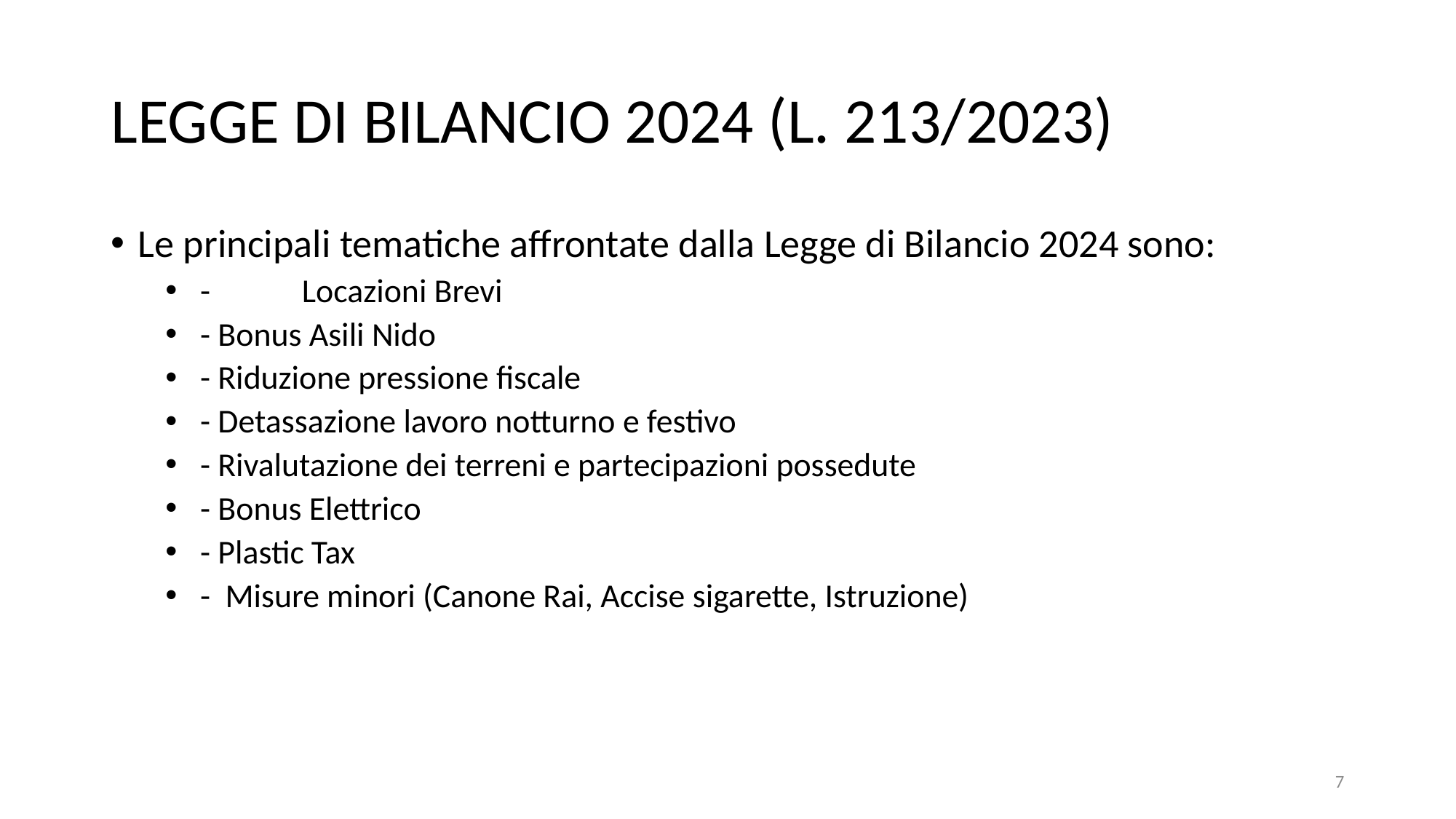

# LEGGE DI BILANCIO 2024 (L. 213/2023)
Le principali tematiche affrontate dalla Legge di Bilancio 2024 sono:
 -	Locazioni Brevi
 - Bonus Asili Nido
 - Riduzione pressione fiscale
 - Detassazione lavoro notturno e festivo
 - Rivalutazione dei terreni e partecipazioni possedute
 - Bonus Elettrico
 - Plastic Tax
 -  Misure minori (Canone Rai, Accise sigarette, Istruzione)
7